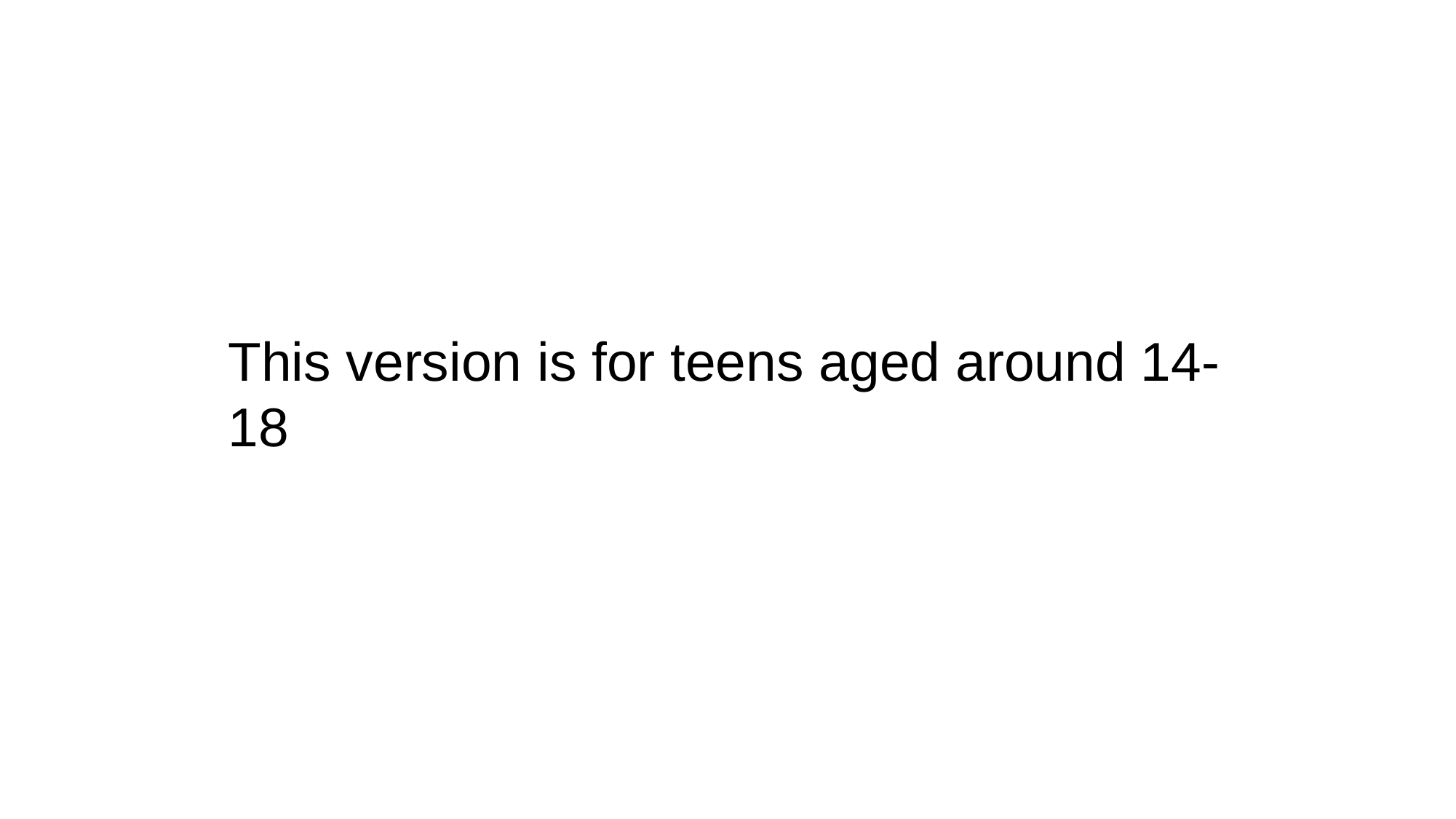

This version is for teens aged around 14-18